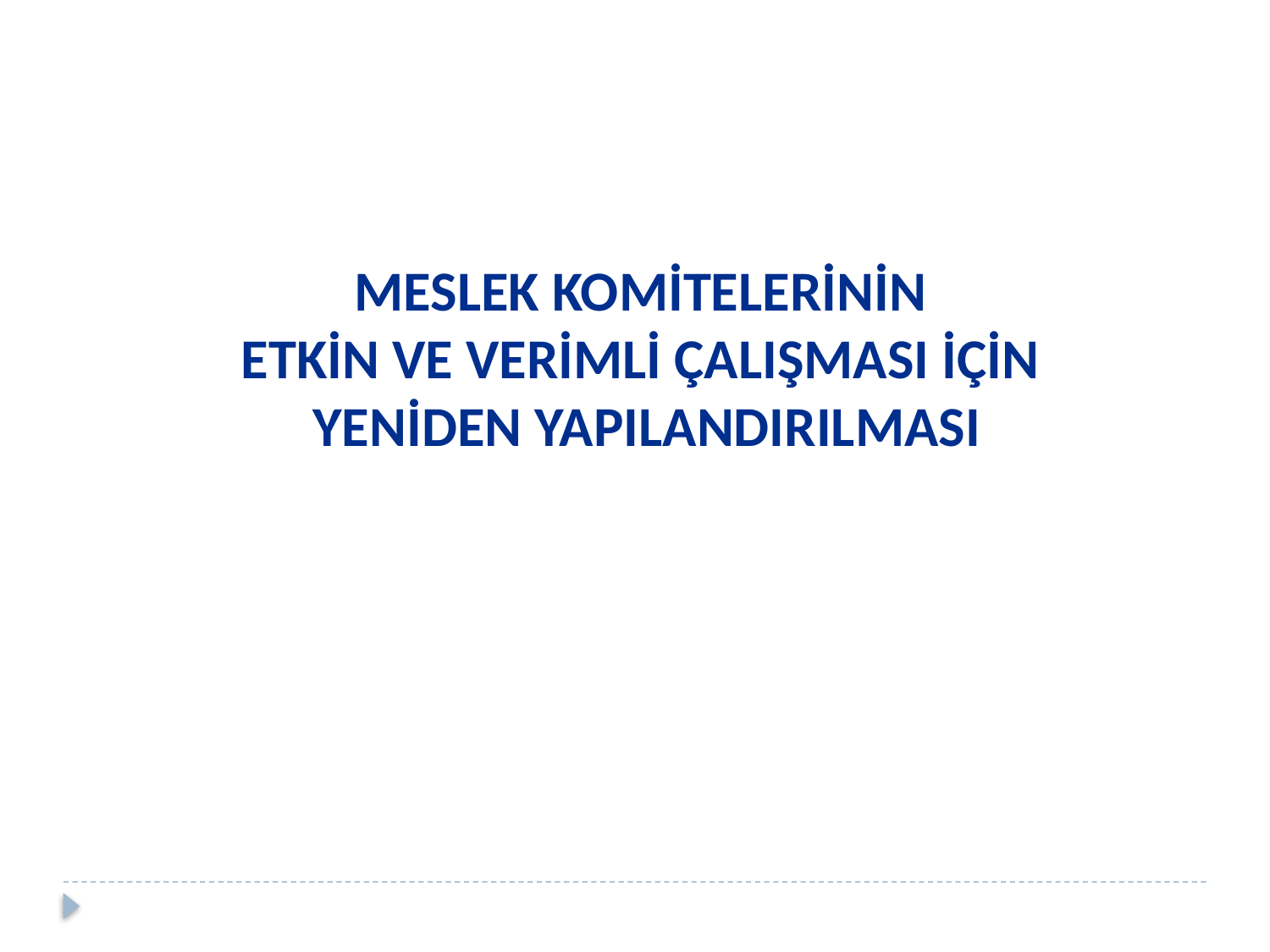

MESLEK KOMİTELERİNİN
ETKİN VE VERİMLİ ÇALIŞMASI İÇİN
YENİDEN YAPILANDIRILMASI